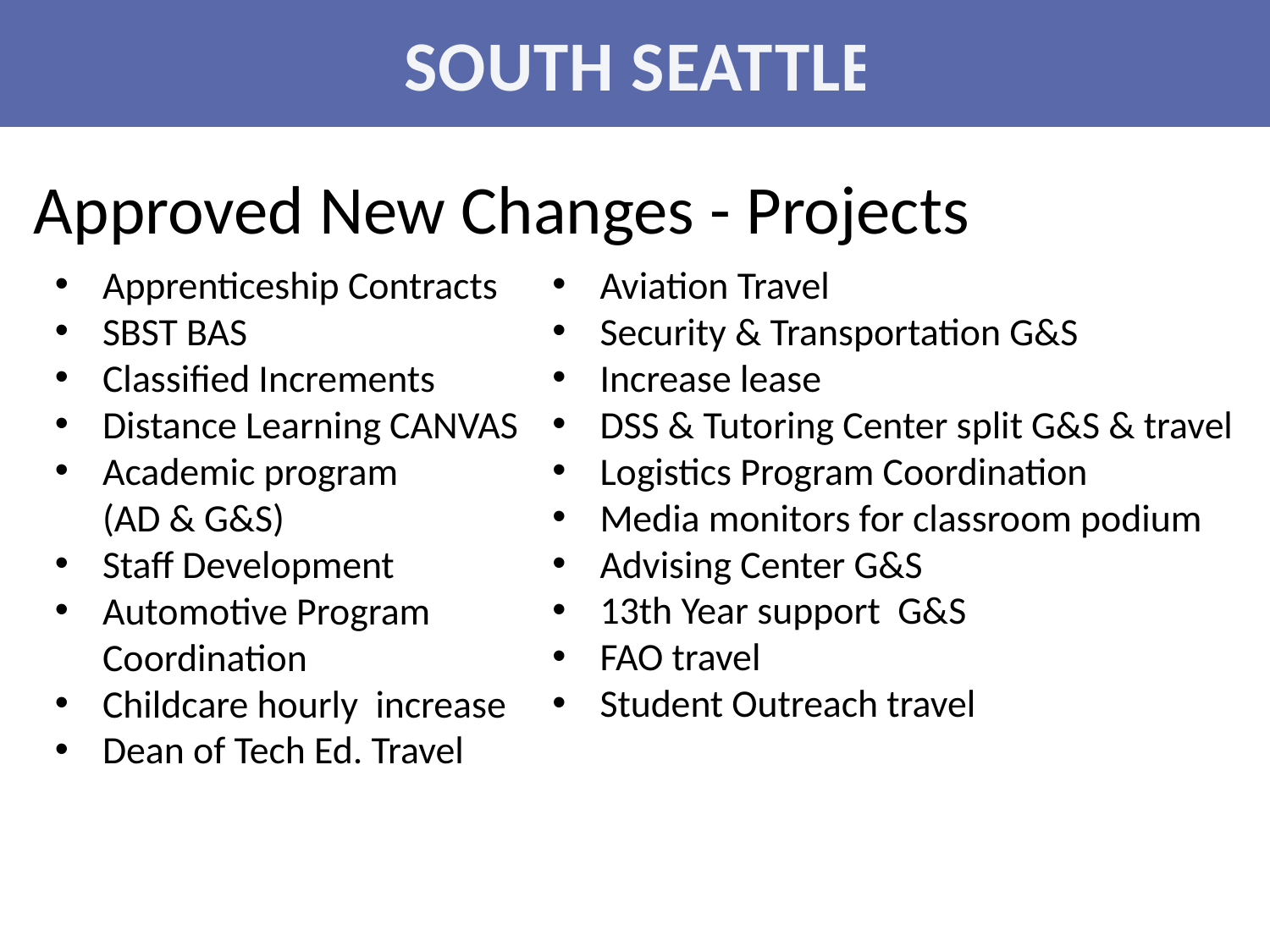

SOUTH SEATTLE
Approved New Changes - Projects

Apprenticeship Contracts
SBST BAS
Classified Increments
Distance Learning CANVAS
Academic program           (AD & G&S)
Staff Development
Automotive Program Coordination
Childcare hourly  increase
Dean of Tech Ed. Travel
Aviation Travel
Security & Transportation G&S
Increase lease
DSS & Tutoring Center split G&S & travel
Logistics Program Coordination
Media monitors for classroom podium
Advising Center G&S
13th Year support  G&S
FAO travel
Student Outreach travel